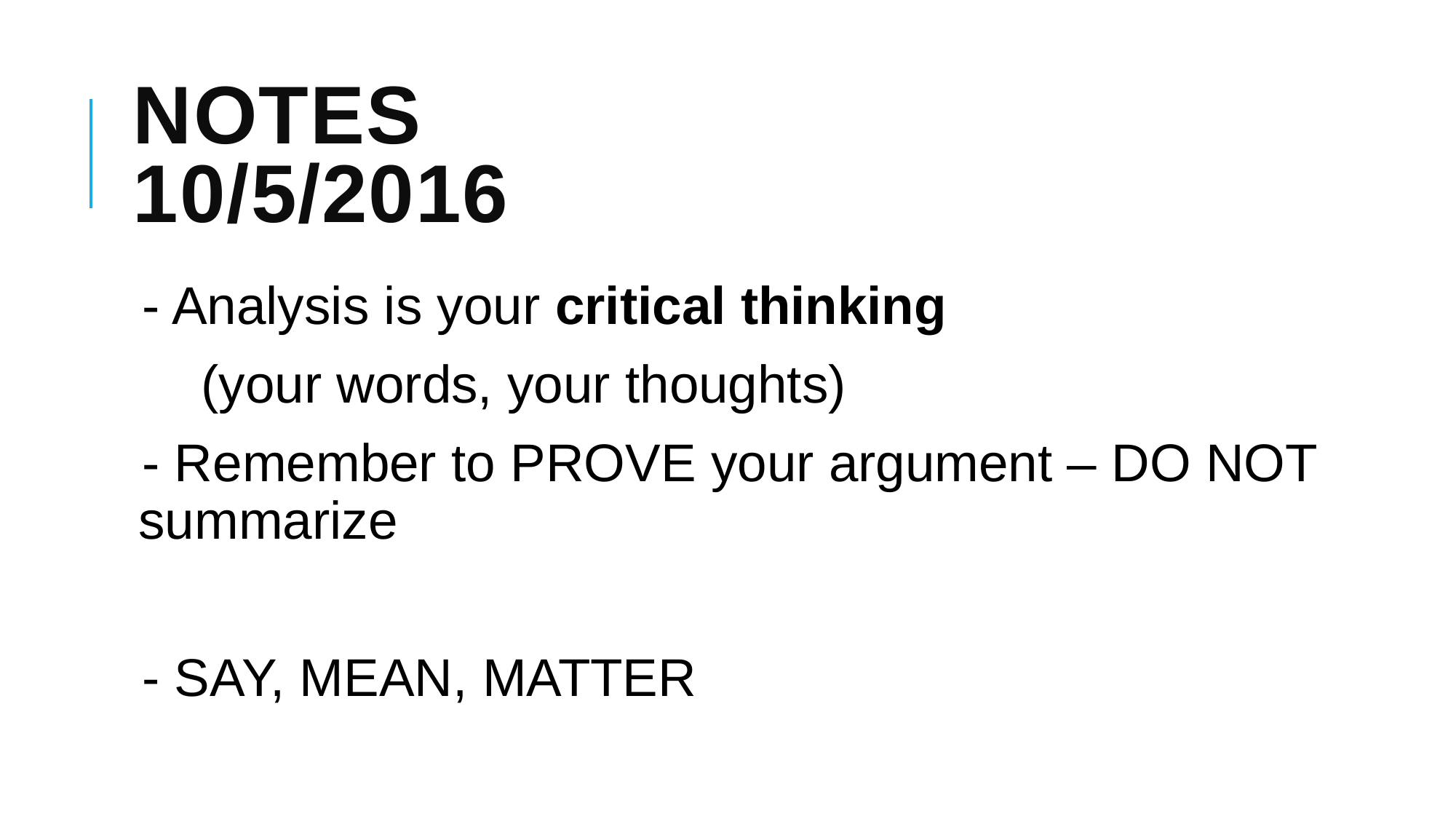

# Notes                                10/5/2016
- Analysis is your critical thinking
    (your words, your thoughts)
- Remember to PROVE your argument – DO NOT summarize

- SAY, MEAN, MATTER